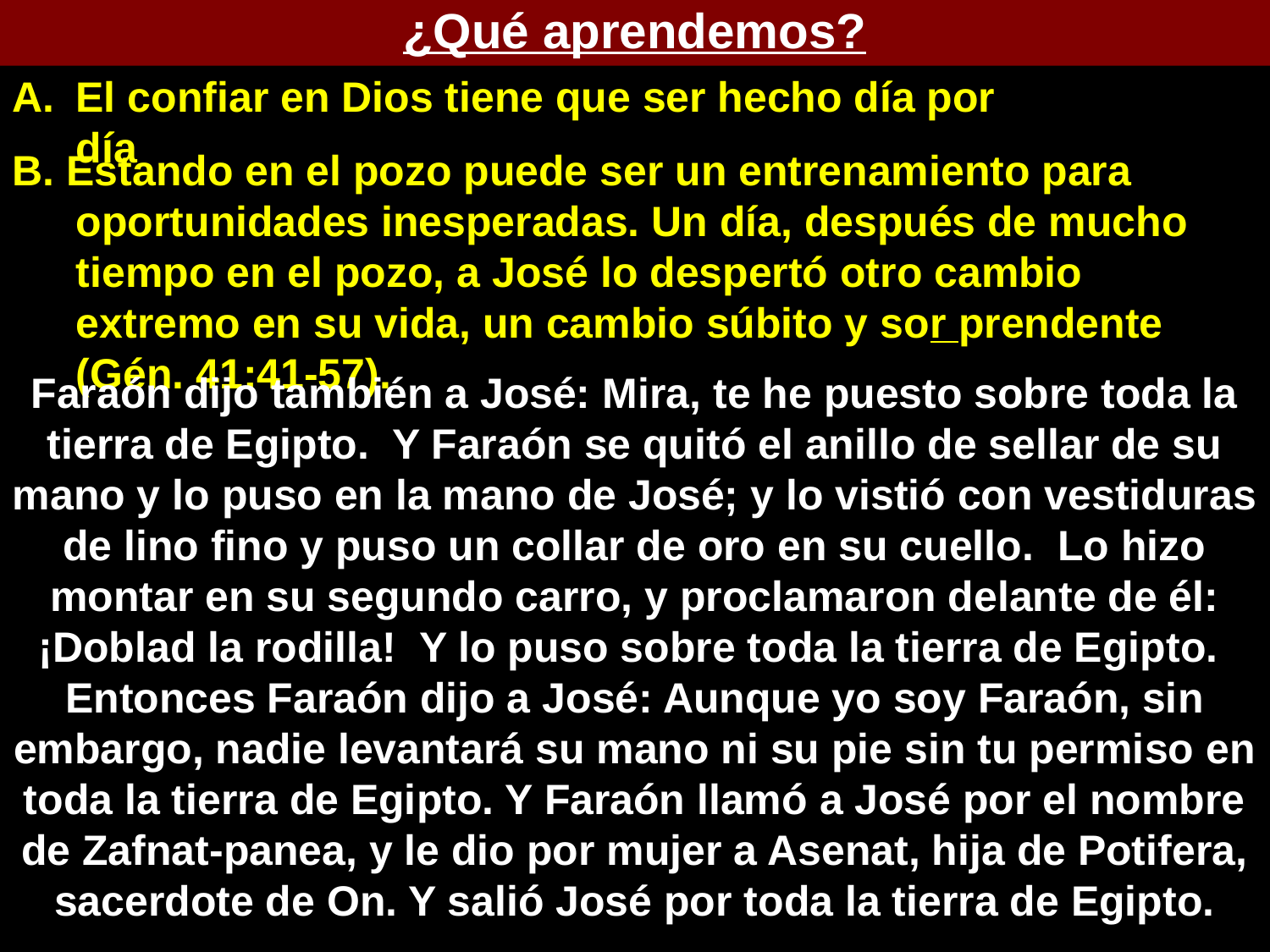

¿Qué aprendemos?
El confiar en Dios tiene que ser hecho día por día
B. Estando en el pozo puede ser un entrenamiento para oportunidades inesperadas. Un día, después de mucho tiempo en el pozo, a José lo despertó otro cambio extremo en su vida, un cambio súbito y sor prendente (Gén. 41:41-57).
Faraón dijo también a José: Mira, te he puesto sobre toda la tierra de Egipto.  Y Faraón se quitó el anillo de sellar de su mano y lo puso en la mano de José; y lo vistió con vestiduras de lino fino y puso un collar de oro en su cuello.  Lo hizo montar en su segundo carro, y proclamaron delante de él: ¡Doblad la rodilla!  Y lo puso sobre toda la tierra de Egipto.  Entonces Faraón dijo a José: Aunque yo soy Faraón, sin embargo, nadie levantará su mano ni su pie sin tu permiso en toda la tierra de Egipto. Y Faraón llamó a José por el nombre de Zafnat-panea, y le dio por mujer a Asenat, hija de Potifera, sacerdote de On. Y salió José por toda la tierra de Egipto.